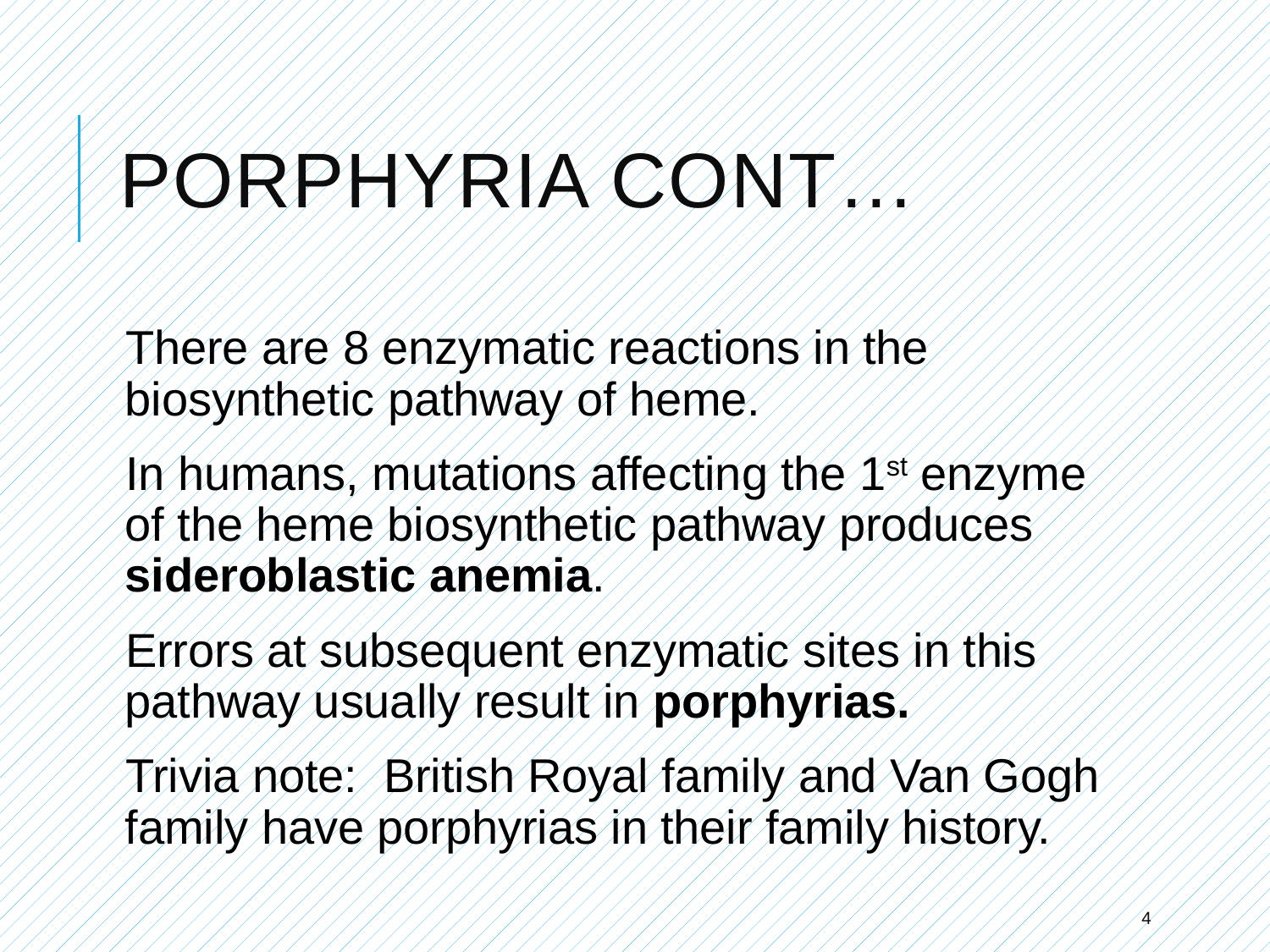

# Porphyria cont…
There are 8 enzymatic reactions in the biosynthetic pathway of heme.
In humans, mutations affecting the 1st enzyme of the heme biosynthetic pathway produces sideroblastic anemia.
Errors at subsequent enzymatic sites in this pathway usually result in porphyrias.
Trivia note:  British Royal family and Van Gogh family have porphyrias in their family history.
4